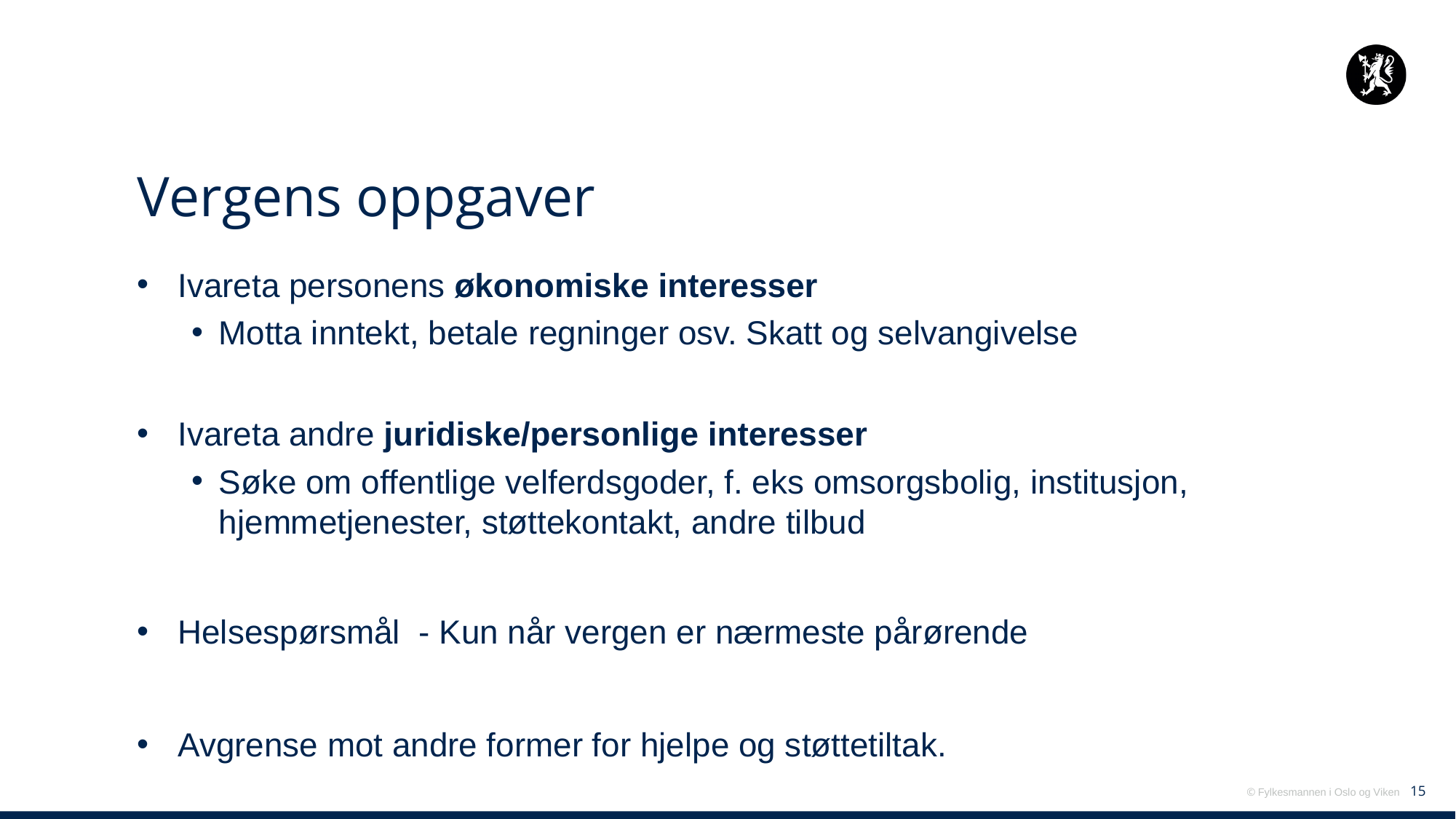

# Vergens oppgaver
Ivareta personens økonomiske interesser
Motta inntekt, betale regninger osv. Skatt og selvangivelse

Ivareta andre juridiske/personlige interesser
Søke om offentlige velferdsgoder, f. eks omsorgsbolig, institusjon, hjemmetjenester, støttekontakt, andre tilbud

Helsespørsmål  - Kun når vergen er nærmeste pårørende

Avgrense mot andre former for hjelpe og støttetiltak.